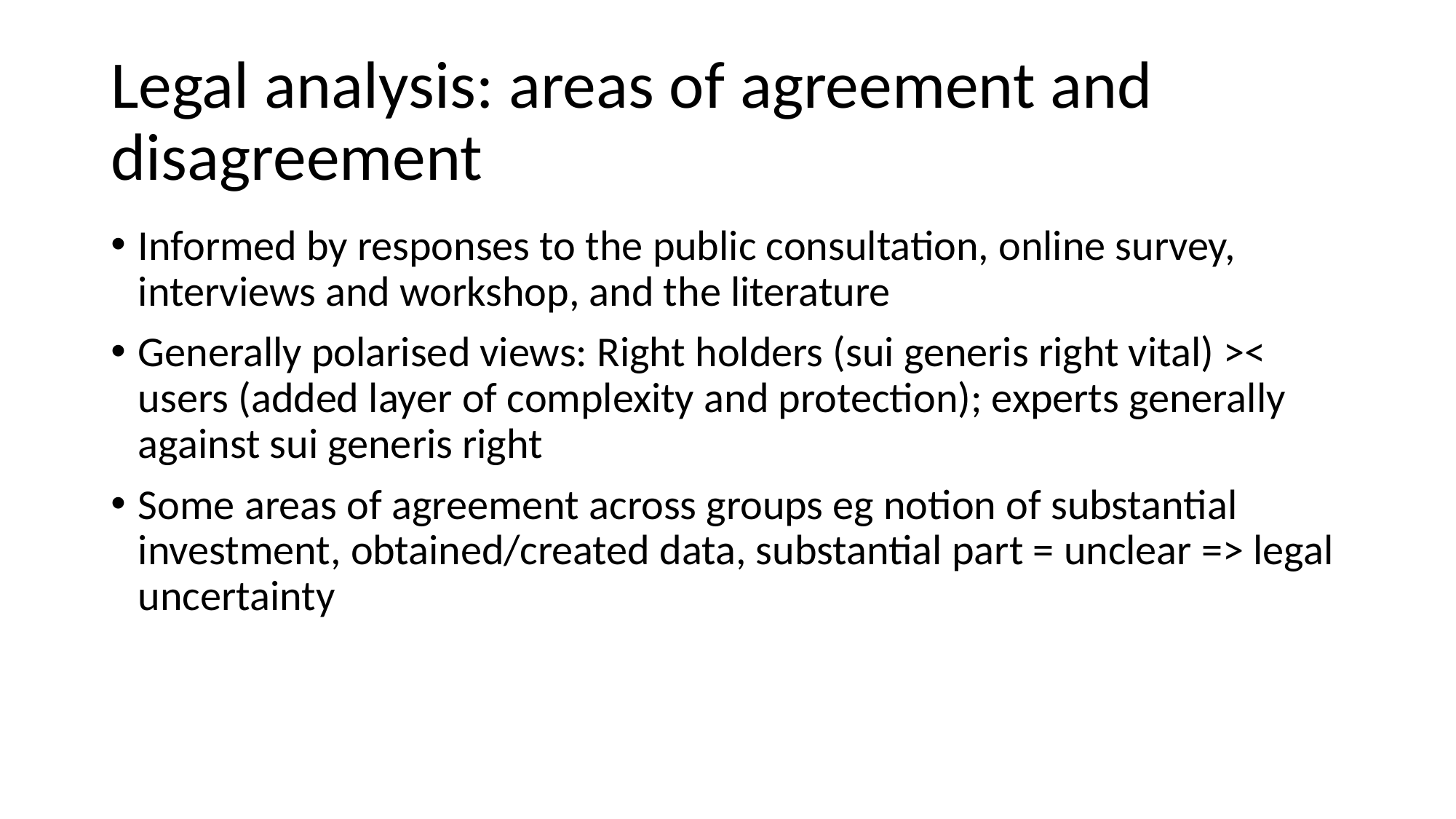

# Legal analysis: areas of agreement and disagreement
Informed by responses to the public consultation, online survey, interviews and workshop, and the literature
Generally polarised views: Right holders (sui generis right vital) >< users (added layer of complexity and protection); experts generally against sui generis right
Some areas of agreement across groups eg notion of substantial investment, obtained/created data, substantial part = unclear => legal uncertainty